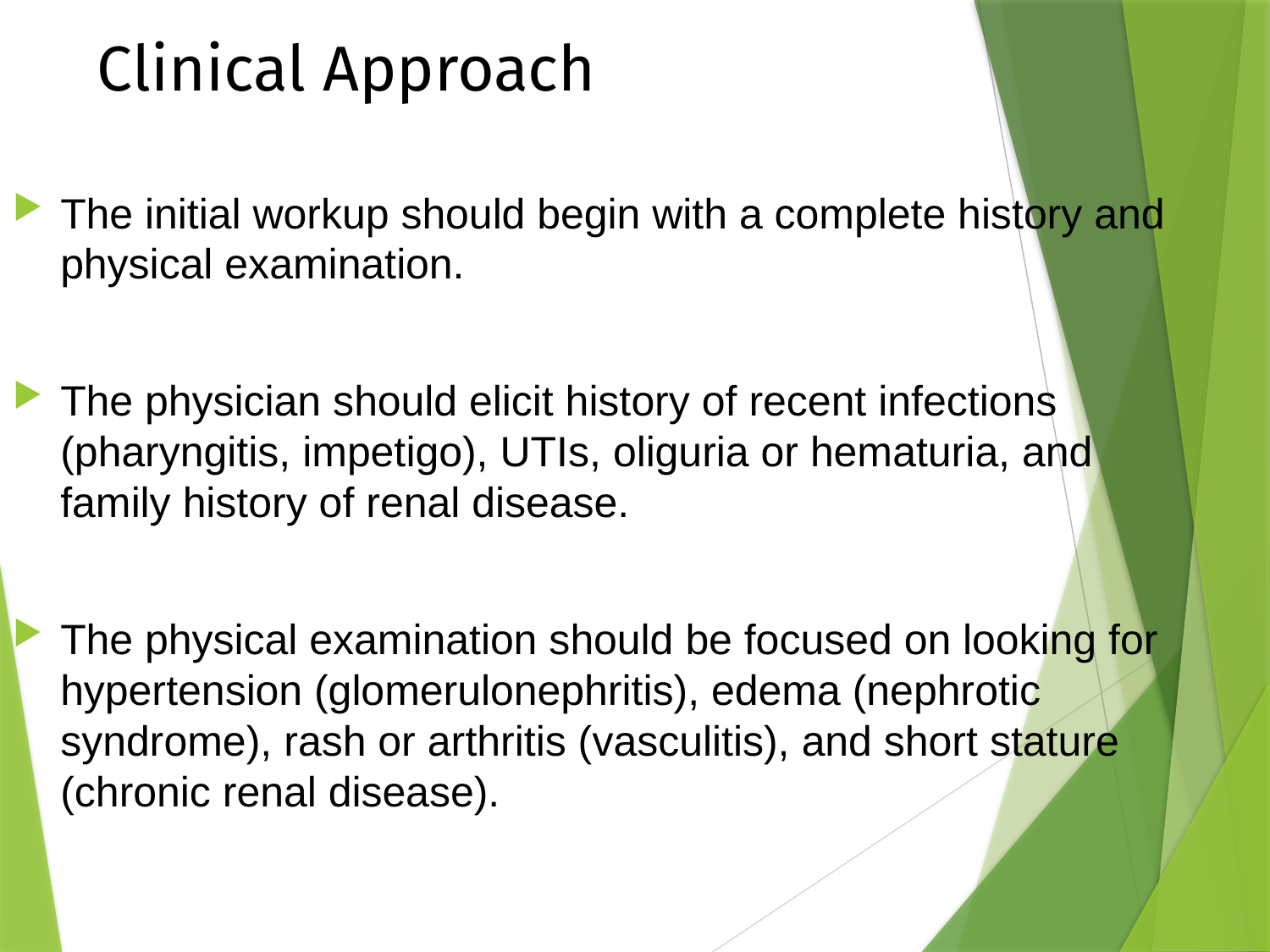

# Clinical Approach
The initial workup should begin with a complete history and physical examination.

The physician should elicit history of recent infections (pharyngitis, impetigo), UTIs, oliguria or hematuria, and family history of renal disease.

The physical examination should be focused on looking for hypertension (glomerulonephritis), edema (nephrotic syndrome), rash or arthritis (vasculitis), and short stature (chronic renal disease).